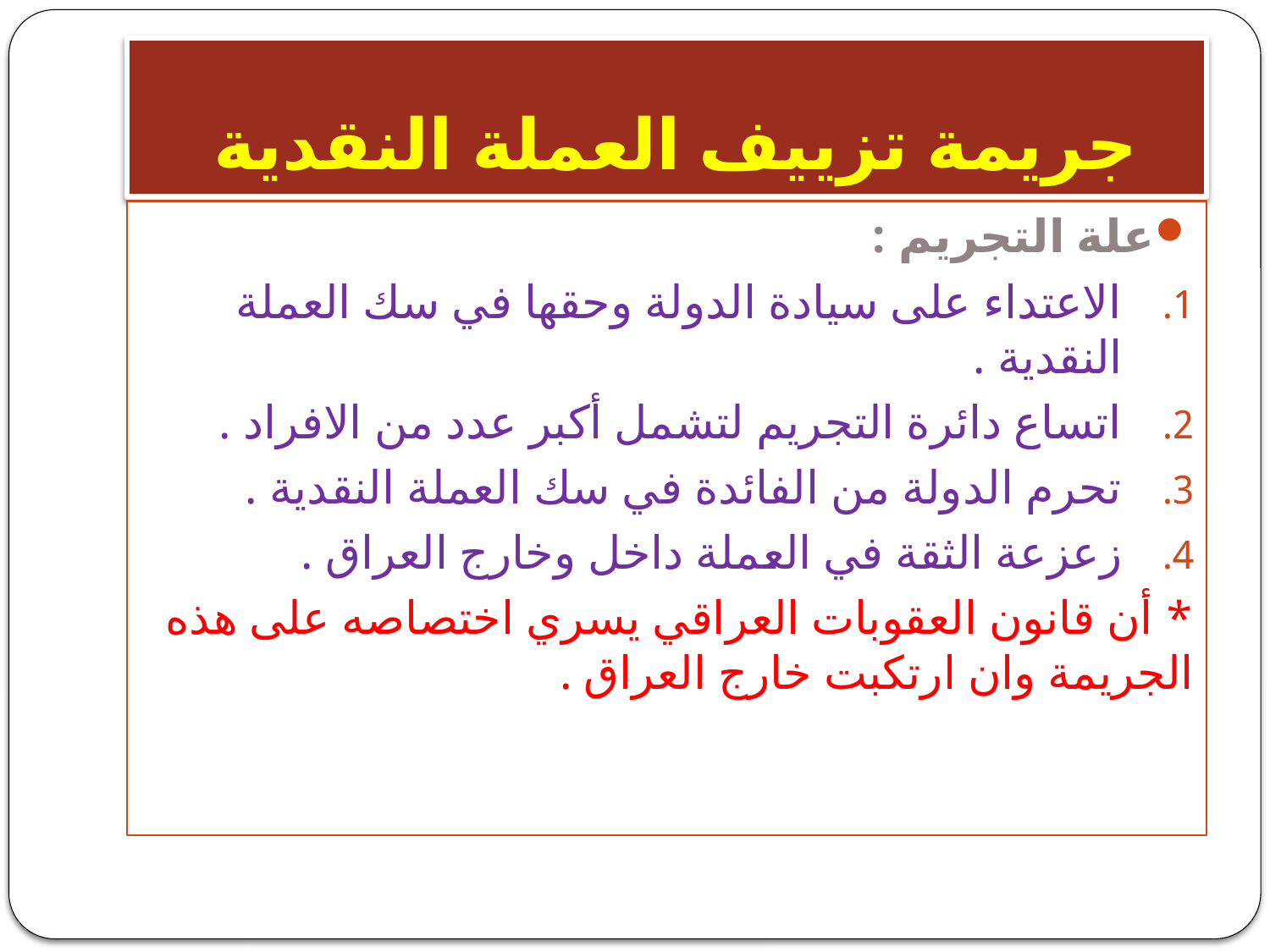

# جريمة تزييف العملة النقدية
علة التجريم :
الاعتداء على سيادة الدولة وحقها في سك العملة النقدية .
اتساع دائرة التجريم لتشمل أكبر عدد من الافراد .
تحرم الدولة من الفائدة في سك العملة النقدية .
زعزعة الثقة في العملة داخل وخارج العراق .
* أن قانون العقوبات العراقي يسري اختصاصه على هذه الجريمة وان ارتكبت خارج العراق .